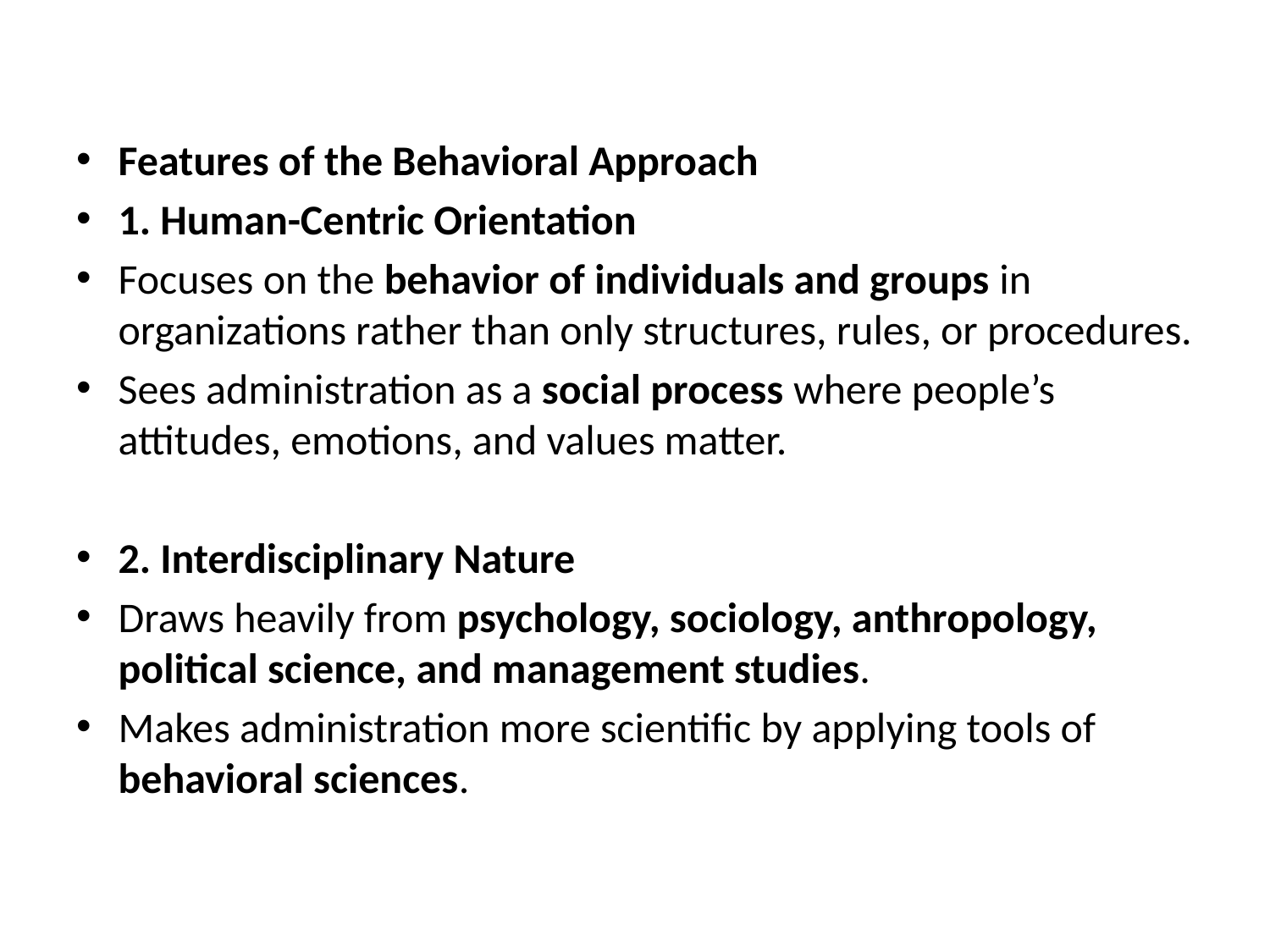

#
Features of the Behavioral Approach
1. Human-Centric Orientation
Focuses on the behavior of individuals and groups in organizations rather than only structures, rules, or procedures.
Sees administration as a social process where people’s attitudes, emotions, and values matter.

2. Interdisciplinary Nature
Draws heavily from psychology, sociology, anthropology, political science, and management studies.
Makes administration more scientific by applying tools of behavioral sciences.